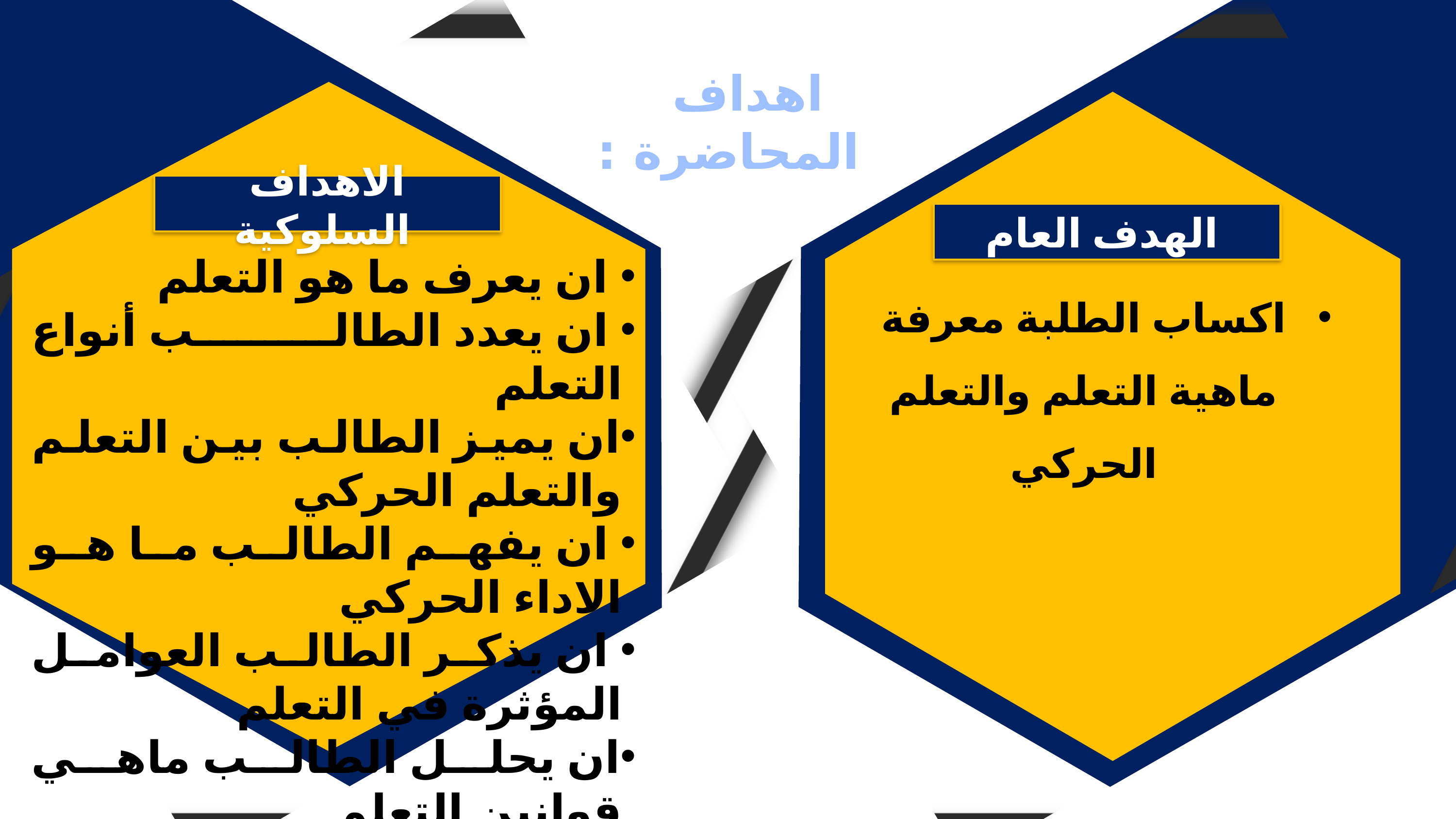

الاهداف السلوكية
 ان يعرف ما هو التعلم
 ان يعدد الطالب أنواع التعلم
ان يميز الطالب بين التعلم والتعلم الحركي
 ان يفهم الطالب ما هو الاداء الحركي
 ان يذكر الطالب العوامل المؤثرة في التعلم
ان يحلل الطالب ماهي قوانين التعلم

الهدف العام
اكساب الطلبة معرفة ماهية التعلم والتعلم الحركي
اهداف المحاضرة :